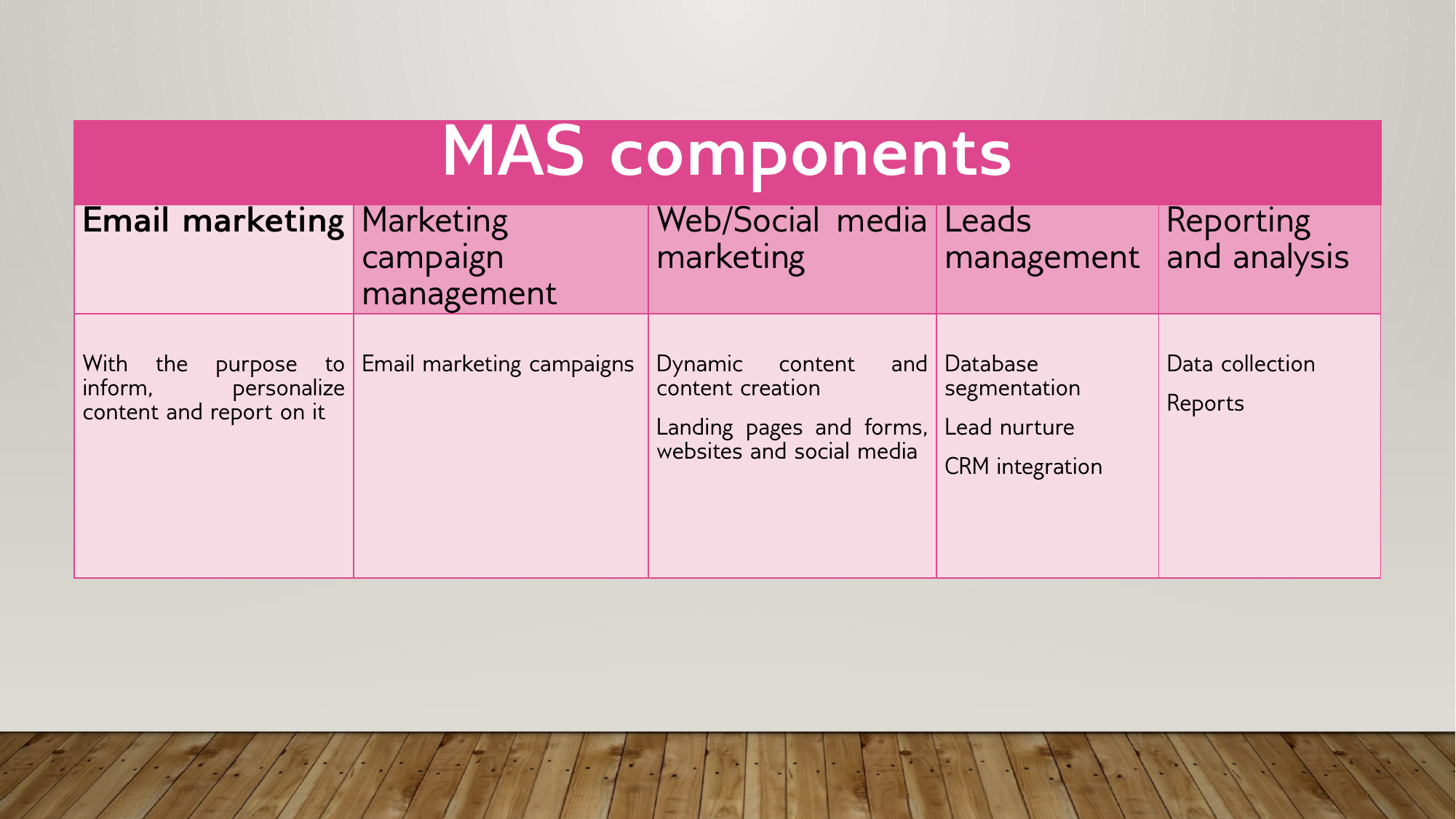

| MAS components |  |  |  |  |
| --- | --- | --- | --- | --- |
| Email marketing | Marketing campaign management | Web/Social media marketing | Leads management | Reporting and analysis |
| With the purpose to inform, personalize content and report on it | Email marketing campaigns | Dynamic content and content creation Landing pages and forms, websites and social media | Database segmentation Lead nurture CRM integration | Data collection Reports |